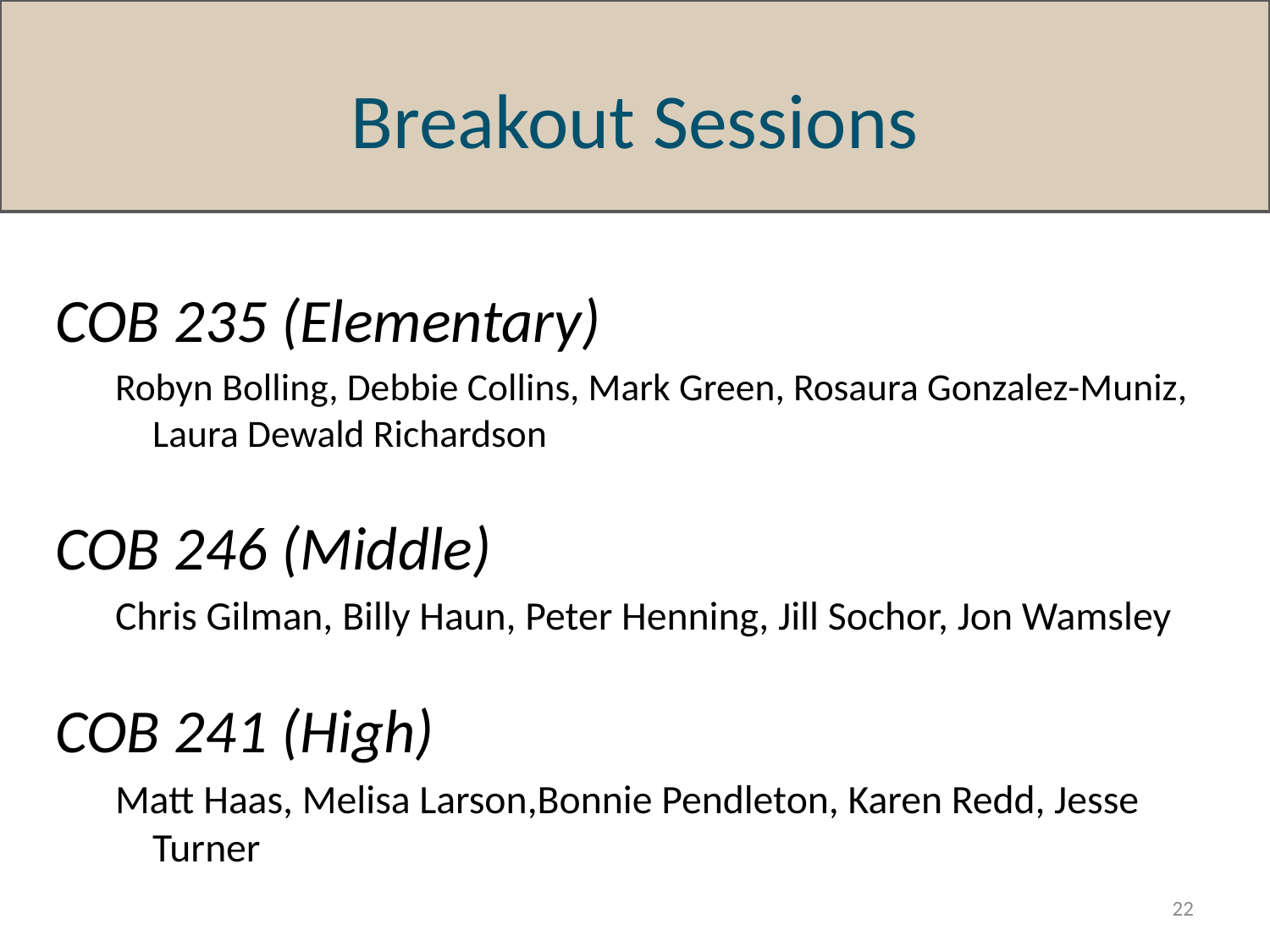

# Breakout Sessions
COB 235 (Elementary)
Robyn Bolling, Debbie Collins, Mark Green, Rosaura Gonzalez-Muniz, Laura Dewald Richardson

COB 246 (Middle)
Chris Gilman, Billy Haun, Peter Henning, Jill Sochor, Jon Wamsley

COB 241 (High)
Matt Haas, Melisa Larson,Bonnie Pendleton, Karen Redd, Jesse Turner

22